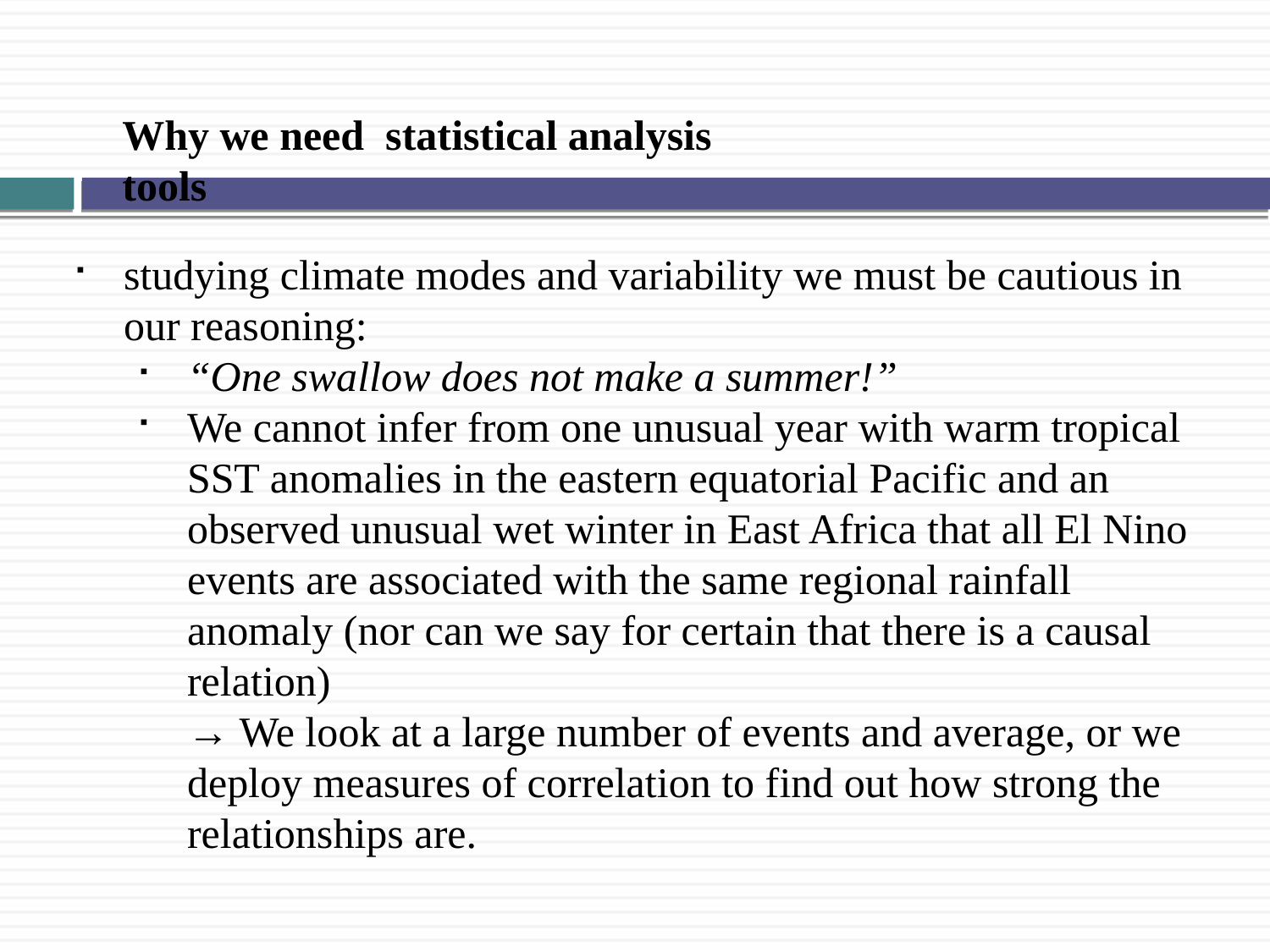

Why we need  statistical analysis tools
studying climate modes and variability we must be cautious in our reasoning:
“One swallow does not make a summer!”
We cannot infer from one unusual year with warm tropical SST anomalies in the eastern equatorial Pacific and an observed unusual wet winter in East Africa that all El Nino events are associated with the same regional rainfall anomaly (nor can we say for certain that there is a causal relation)
→ We look at a large number of events and average, or we deploy measures of correlation to find out how strong the relationships are.